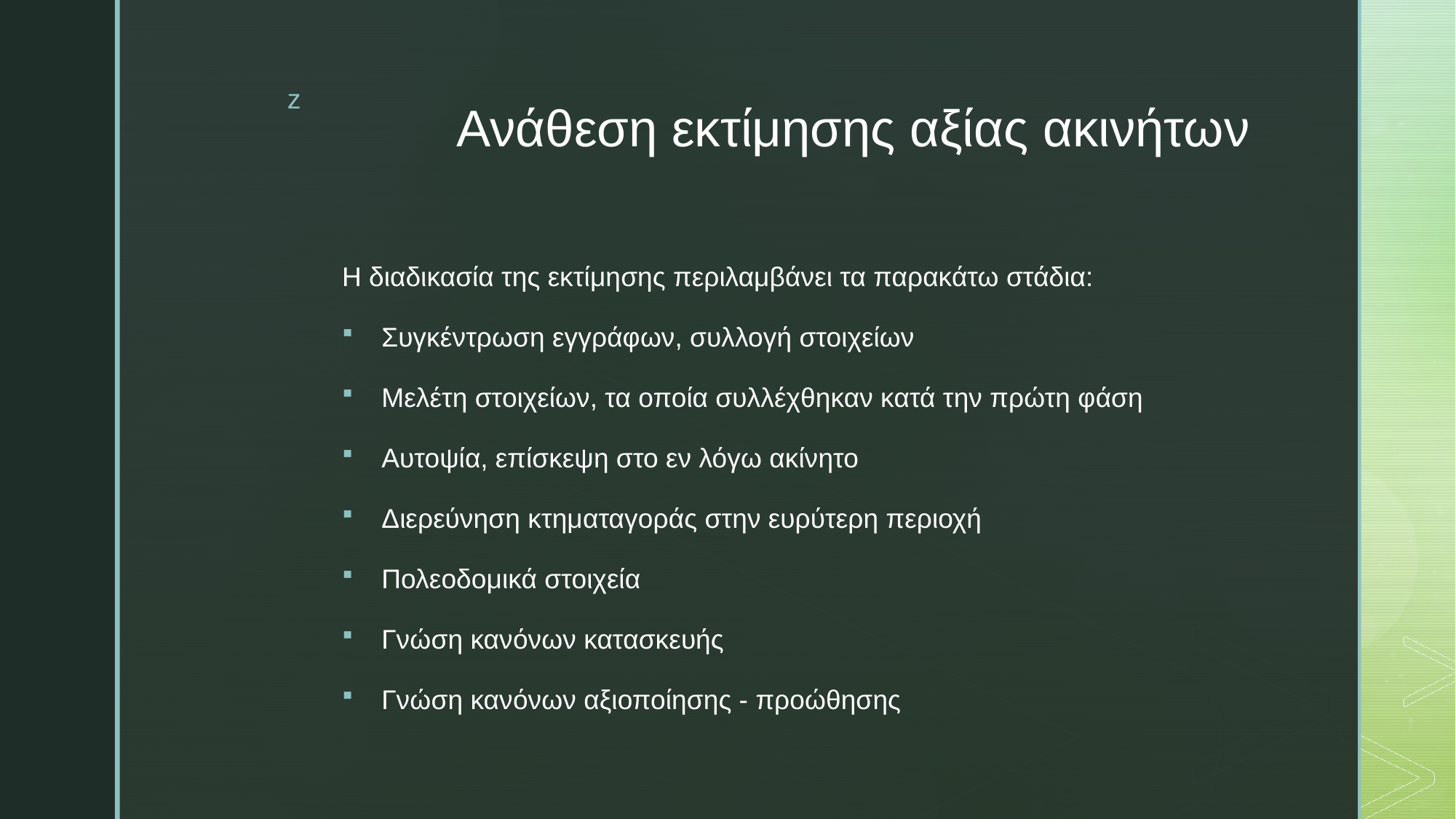

# Ανάθεση εκτίμησης αξίας ακινήτων
Η διαδικασία της εκτίμησης περιλαμβάνει τα παρακάτω στάδια:
Συγκέντρωση εγγράφων, συλλογή στοιχείων
Μελέτη στοιχείων, τα οποία συλλέχθηκαν κατά την πρώτη φάση
Αυτοψία, επίσκεψη στο εν λόγω ακίνητο
Διερεύνηση κτηματαγοράς στην ευρύτερη περιοχή
Πολεοδομικά στοιχεία
Γνώση κανόνων κατασκευής
Γνώση κανόνων αξιοποίησης - προώθησης